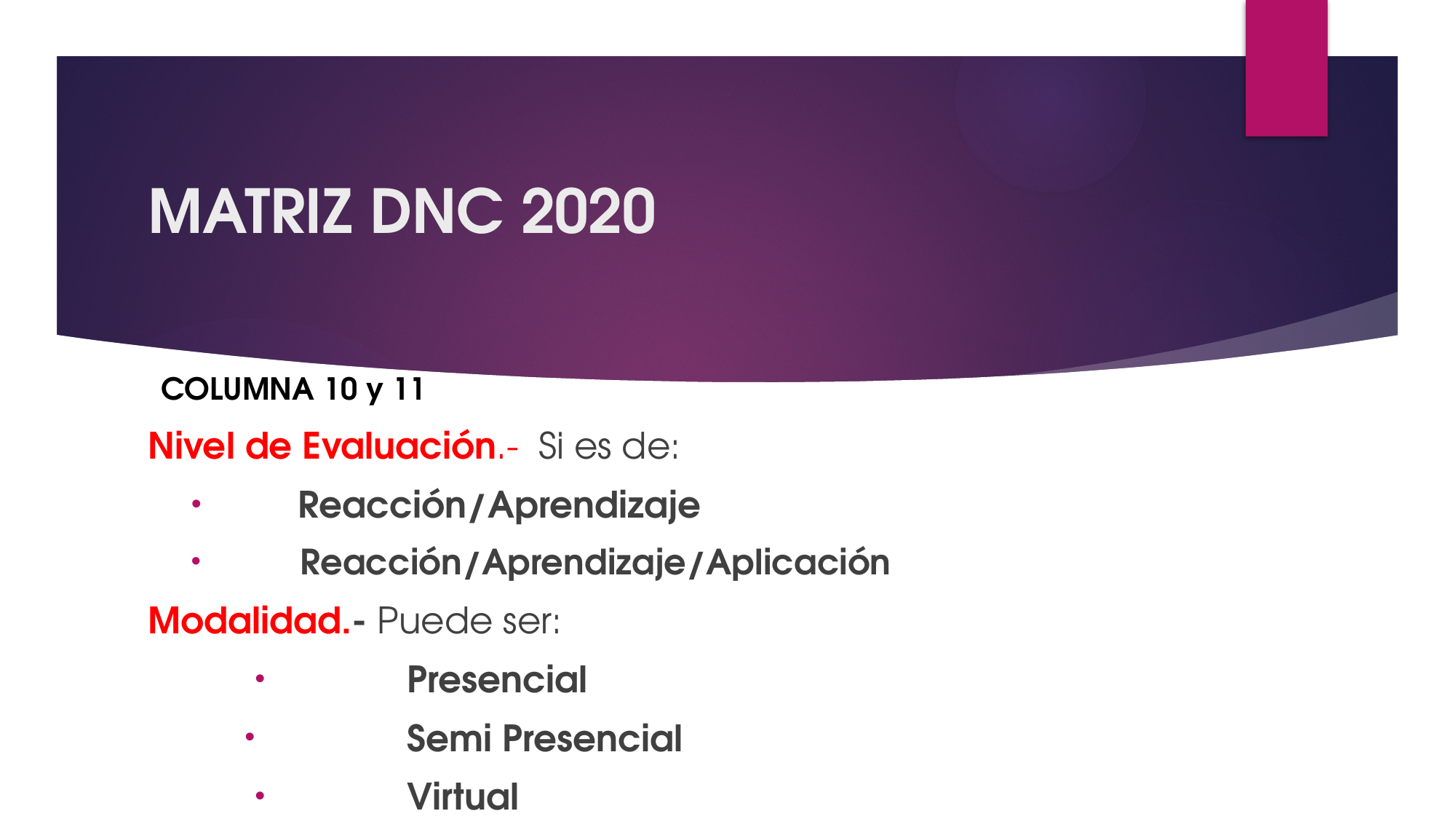

# MATRIZ DNC 2020
COLUMNA 10 y 11
Nivel de Evaluación.-  Si es de:
Reacción/Aprendizaje
Reacción/Aprendizaje/Aplicación
Modalidad.- Puede ser:
		Presencial
		Semi Presencial
		Virtual